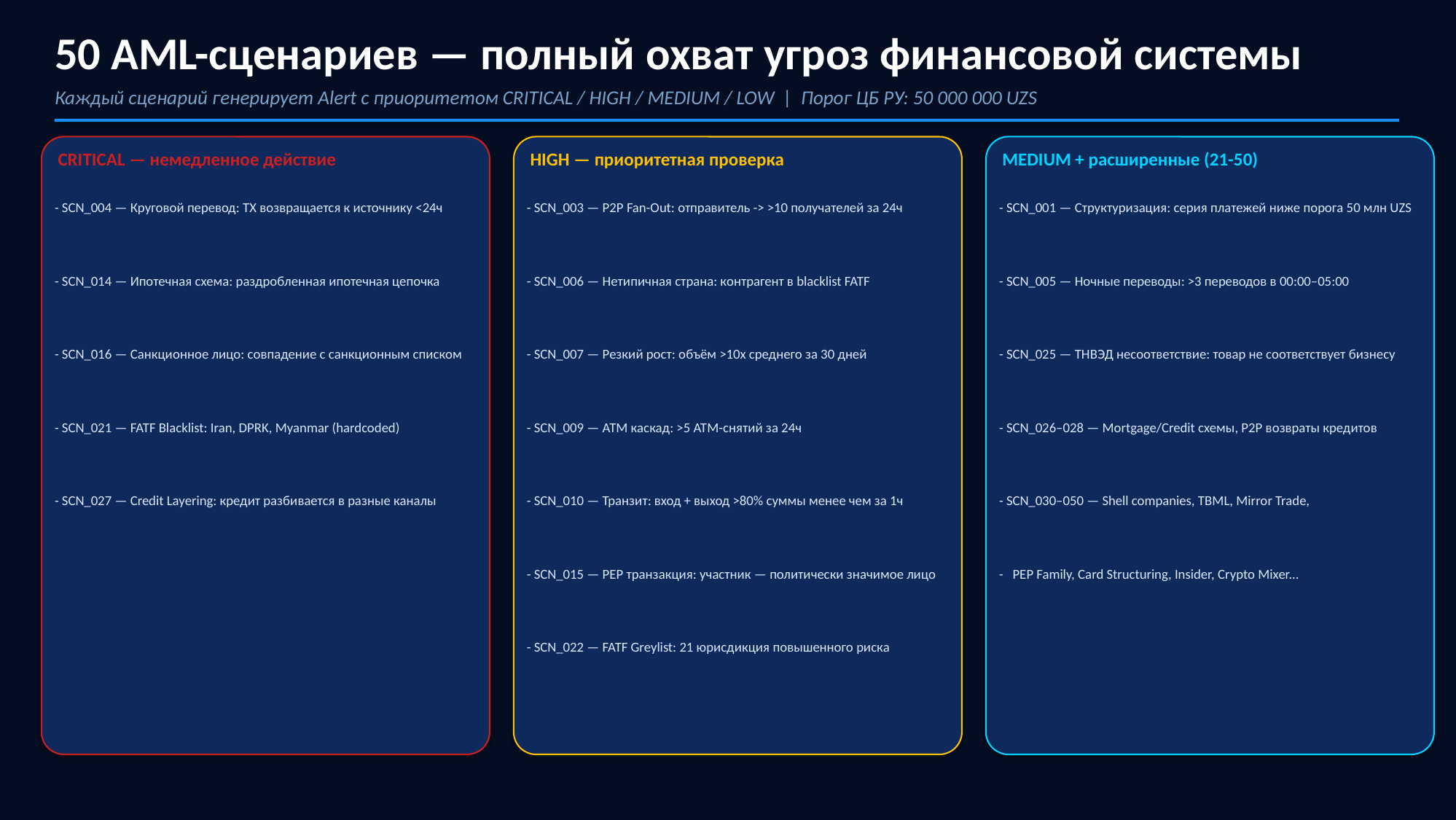

50 AML-сценариев — полный охват угроз финансовой системы
Каждый сценарий генерирует Alert с приоритетом CRITICAL / HIGH / MEDIUM / LOW  |  Порог ЦБ РУ: 50 000 000 UZS

CRITICAL — немедленное действие
HIGH — приоритетная проверка
MEDIUM + расширенные (21-50)
- SCN_004 — Круговой перевод: TX возвращается к источнику <24ч
- SCN_003 — P2P Fan-Out: отправитель -> >10 получателей за 24ч
- SCN_001 — Структуризация: серия платежей ниже порога 50 млн UZS
- SCN_014 — Ипотечная схема: раздробленная ипотечная цепочка
- SCN_006 — Нетипичная страна: контрагент в blacklist FATF
- SCN_005 — Ночные переводы: >3 переводов в 00:00–05:00
- SCN_016 — Санкционное лицо: совпадение с санкционным списком
- SCN_007 — Резкий рост: объём >10x среднего за 30 дней
- SCN_025 — ТНВЭД несоответствие: товар не соответствует бизнесу
- SCN_021 — FATF Blacklist: Iran, DPRK, Myanmar (hardcoded)
- SCN_009 — ATM каскад: >5 ATM-снятий за 24ч
- SCN_026–028 — Mortgage/Credit схемы, P2P возвраты кредитов
- SCN_027 — Credit Layering: кредит разбивается в разные каналы
- SCN_010 — Транзит: вход + выход >80% суммы менее чем за 1ч
- SCN_030–050 — Shell companies, TBML, Mirror Trade,
- SCN_015 — PEP транзакция: участник — политически значимое лицо
-   PEP Family, Card Structuring, Insider, Crypto Mixer...
- SCN_022 — FATF Greylist: 21 юрисдикция повышенного риска